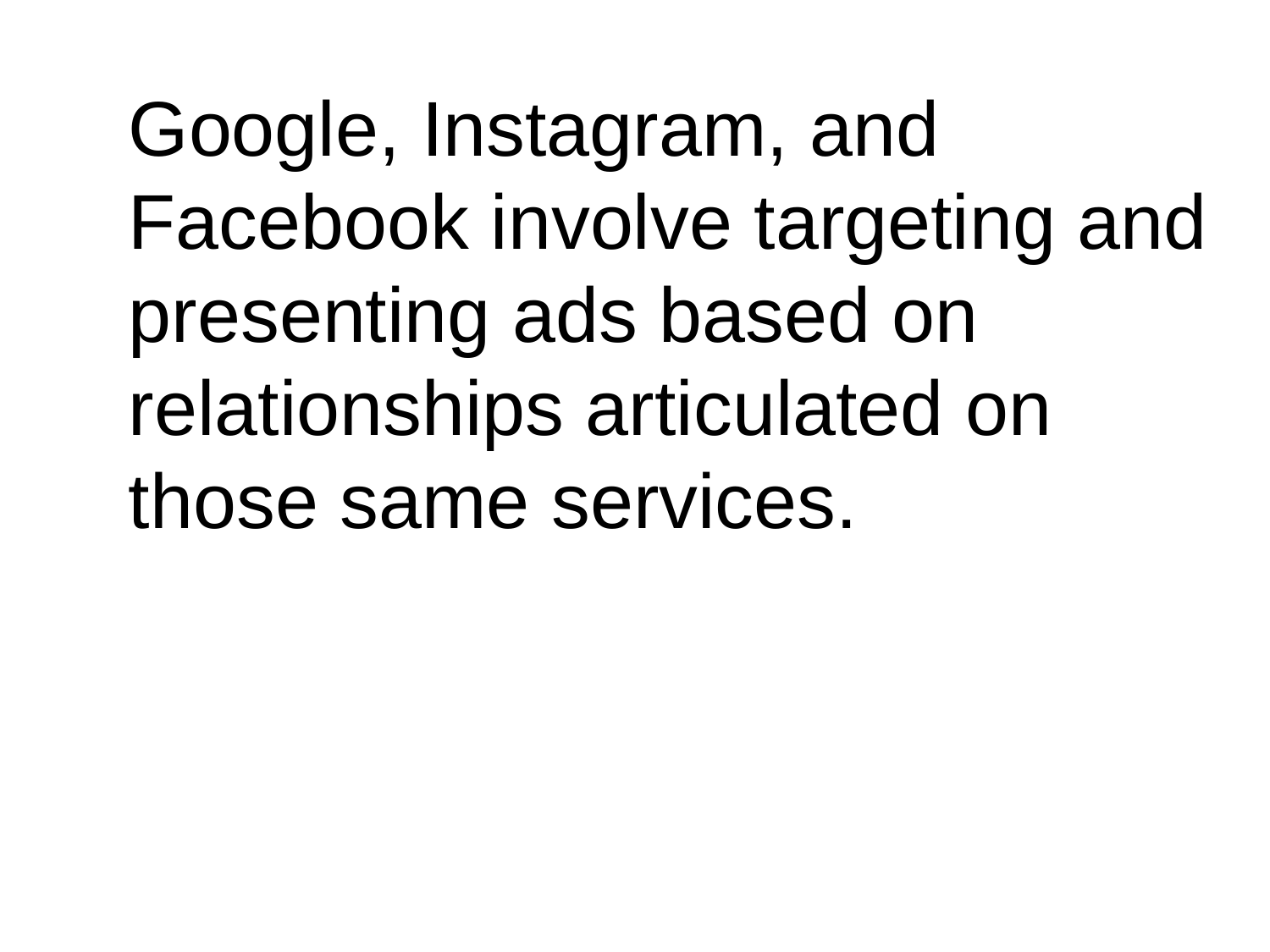

Google, Instagram, and Facebook involve targeting and presenting ads based on relationships articulated on those same services.